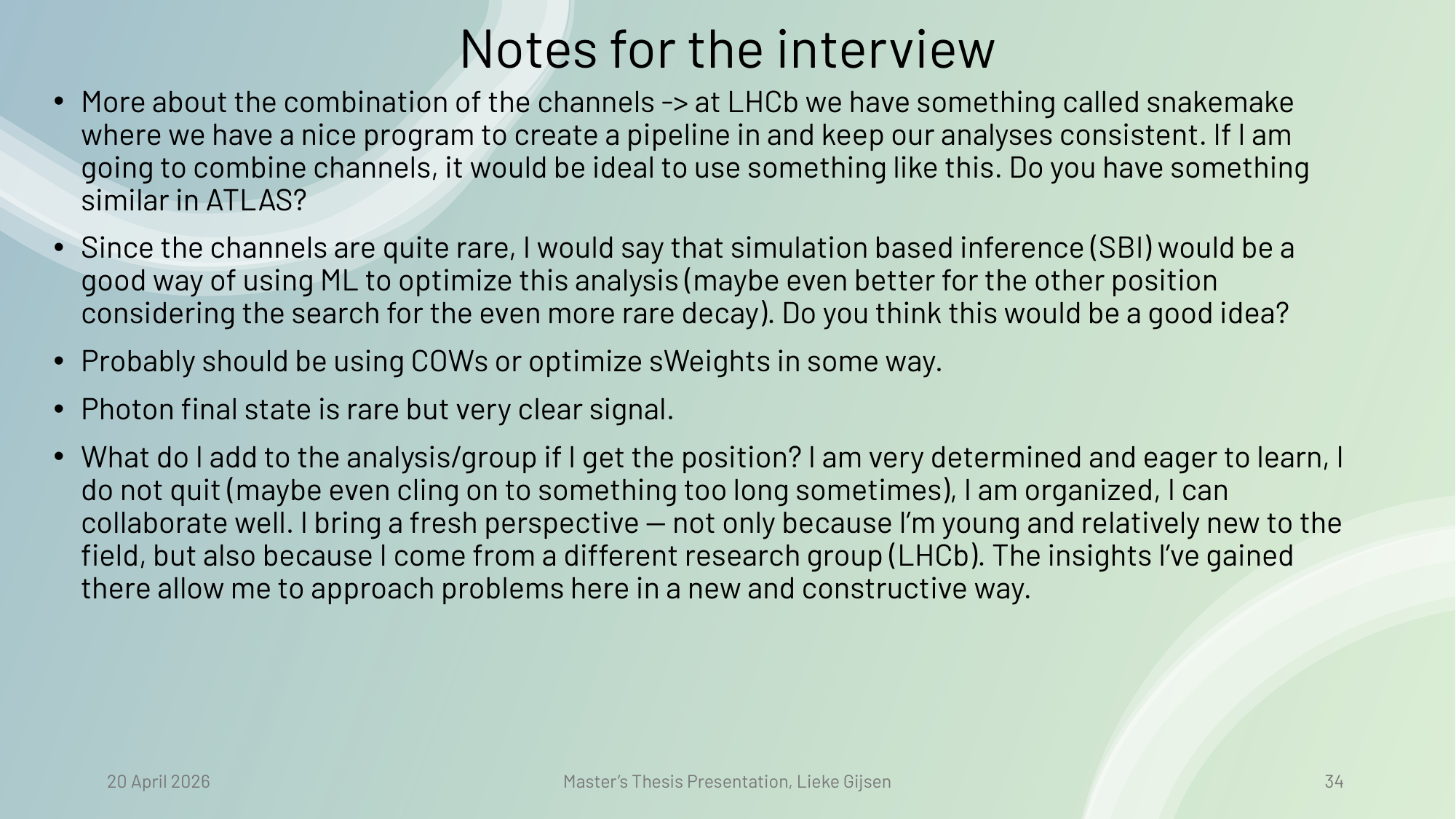

# Notes for the interview
More about the combination of the channels -> at LHCb we have something called snakemake where we have a nice program to create a pipeline in and keep our analyses consistent. If I am going to combine channels, it would be ideal to use something like this. Do you have something similar in ATLAS?
Since the channels are quite rare, I would say that simulation based inference (SBI) would be a good way of using ML to optimize this analysis (maybe even better for the other position considering the search for the even more rare decay). Do you think this would be a good idea?
Probably should be using COWs or optimize sWeights in some way.
Photon final state is rare but very clear signal.
What do I add to the analysis/group if I get the position? I am very determined and eager to learn, I do not quit (maybe even cling on to something too long sometimes), I am organized, I can collaborate well. I bring a fresh perspective — not only because I’m young and relatively new to the field, but also because I come from a different research group (LHCb). The insights I’ve gained there allow me to approach problems here in a new and constructive way.

20 April 2026
Master’s Thesis Presentation, Lieke Gijsen
34